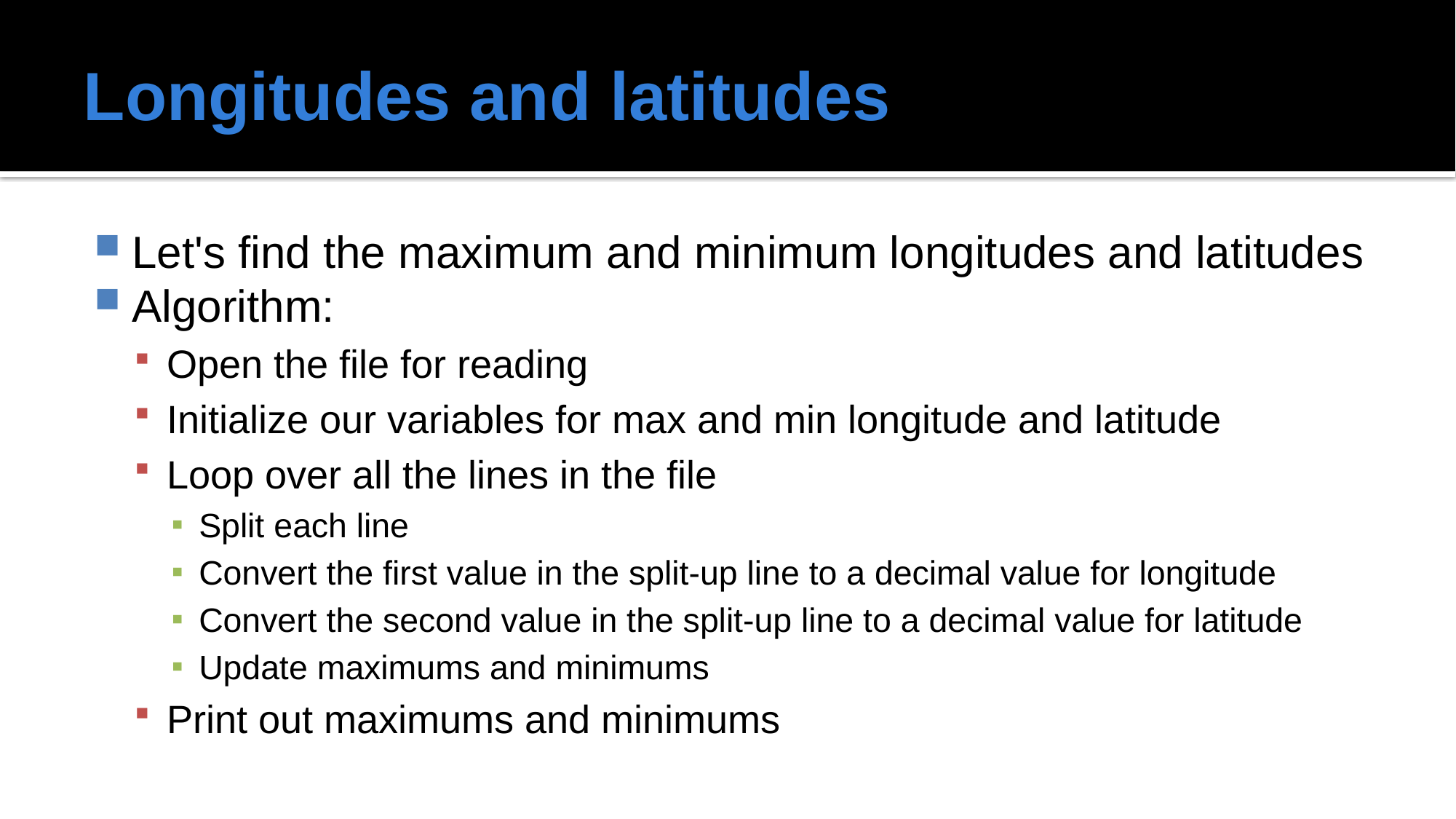

# Longitudes and latitudes
Let's find the maximum and minimum longitudes and latitudes
Algorithm:
Open the file for reading
Initialize our variables for max and min longitude and latitude
Loop over all the lines in the file
Split each line
Convert the first value in the split-up line to a decimal value for longitude
Convert the second value in the split-up line to a decimal value for latitude
Update maximums and minimums
Print out maximums and minimums